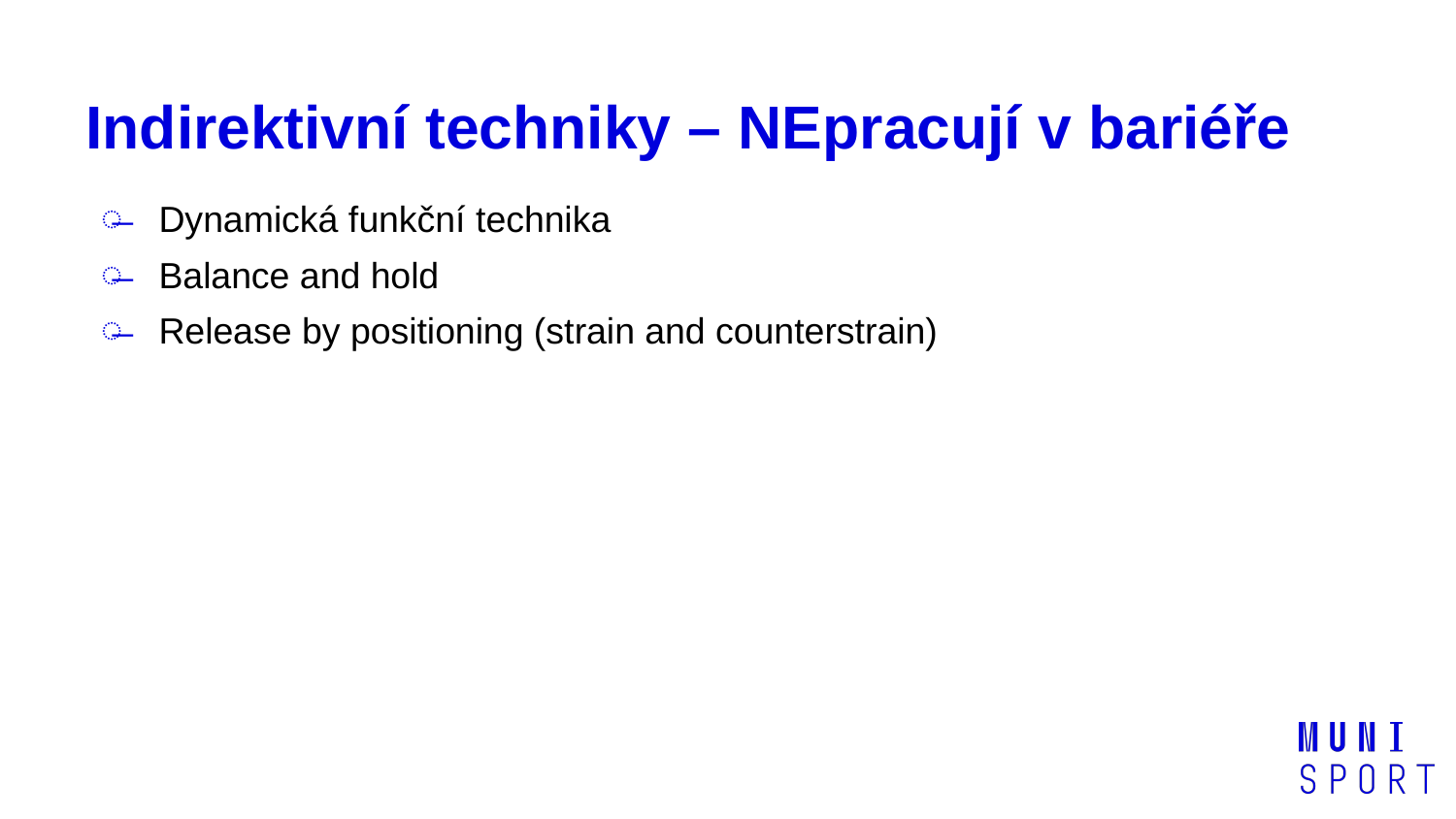

# Indirektivní techniky – NEpracují v bariéře
Dynamická funkční technika
Balance and hold
Release by positioning (strain and counterstrain)